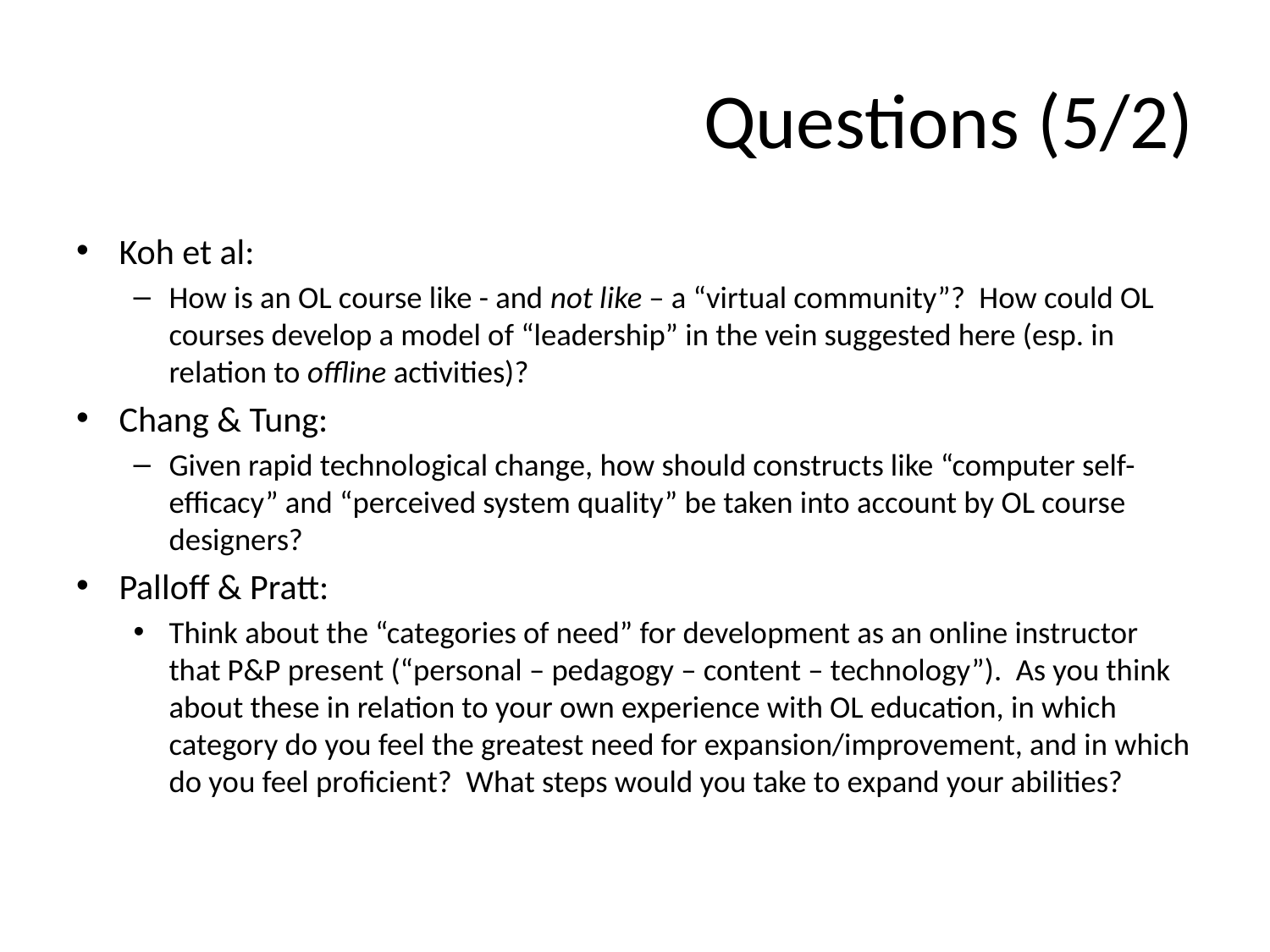

# Questions (5/2)
Koh et al:
How is an OL course like - and not like – a “virtual community”?  How could OL courses develop a model of “leadership” in the vein suggested here (esp. in relation to offline activities)?
Chang & Tung:
Given rapid technological change, how should constructs like “computer self-efficacy” and “perceived system quality” be taken into account by OL course designers?
Palloff & Pratt:
Think about the “categories of need” for development as an online instructor that P&P present (“personal – pedagogy – content – technology”).  As you think about these in relation to your own experience with OL education, in which category do you feel the greatest need for expansion/improvement, and in which do you feel proficient?  What steps would you take to expand your abilities?